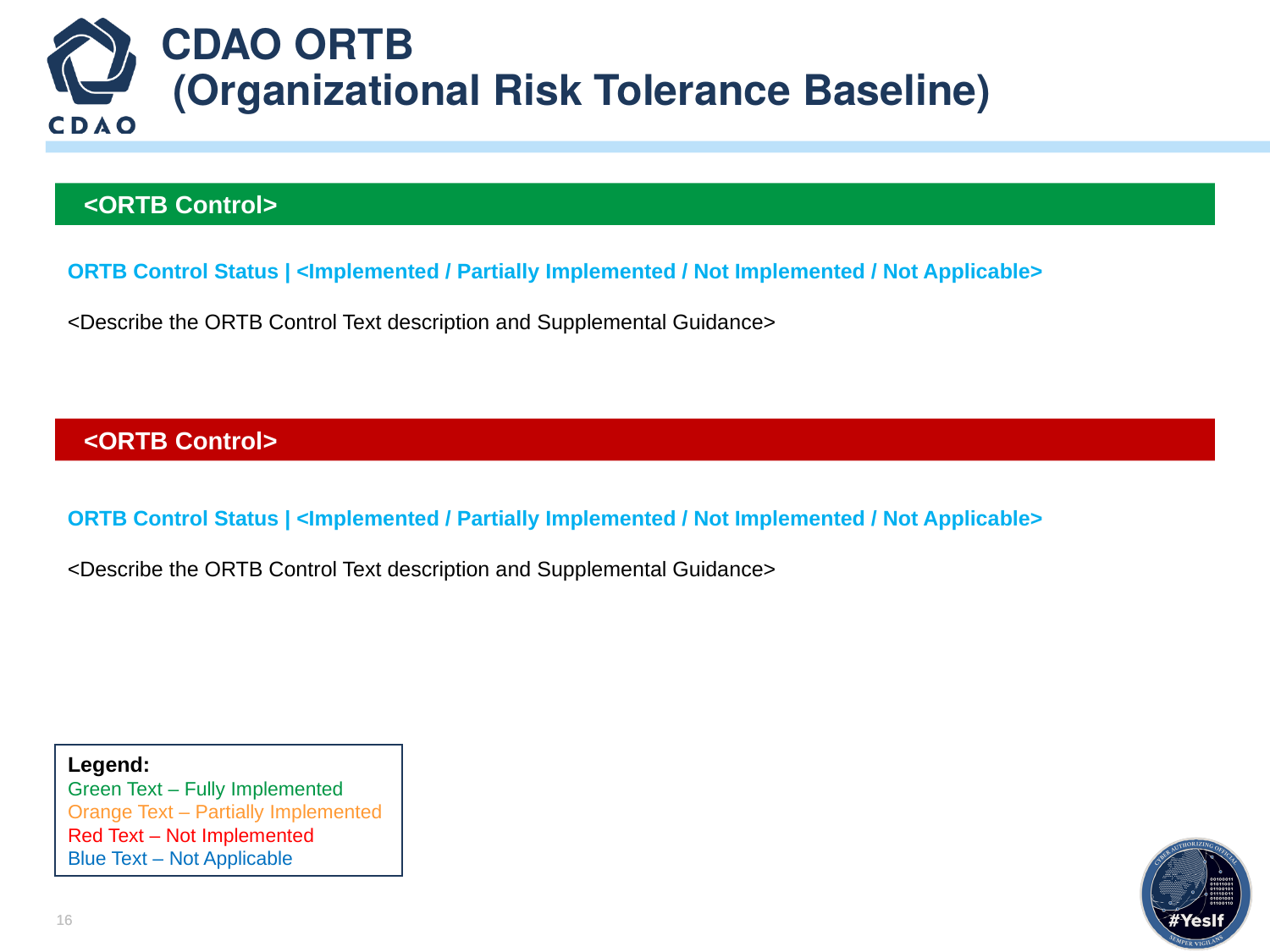

CDAO ORTB
 (Organizational Risk Tolerance Baseline)
<ORTB Control>
ORTB Control Status | <Implemented / Partially Implemented / Not Implemented / Not Applicable>

<Describe the ORTB Control Text description and Supplemental Guidance>

<ORTB Control>
ORTB Control Status | <Implemented / Partially Implemented / Not Implemented / Not Applicable>

<Describe the ORTB Control Text description and Supplemental Guidance>

Legend:
Green Text – Fully Implemented
Orange Text – Partially Implemented
Red Text – Not Implemented
Blue Text – Not Applicable